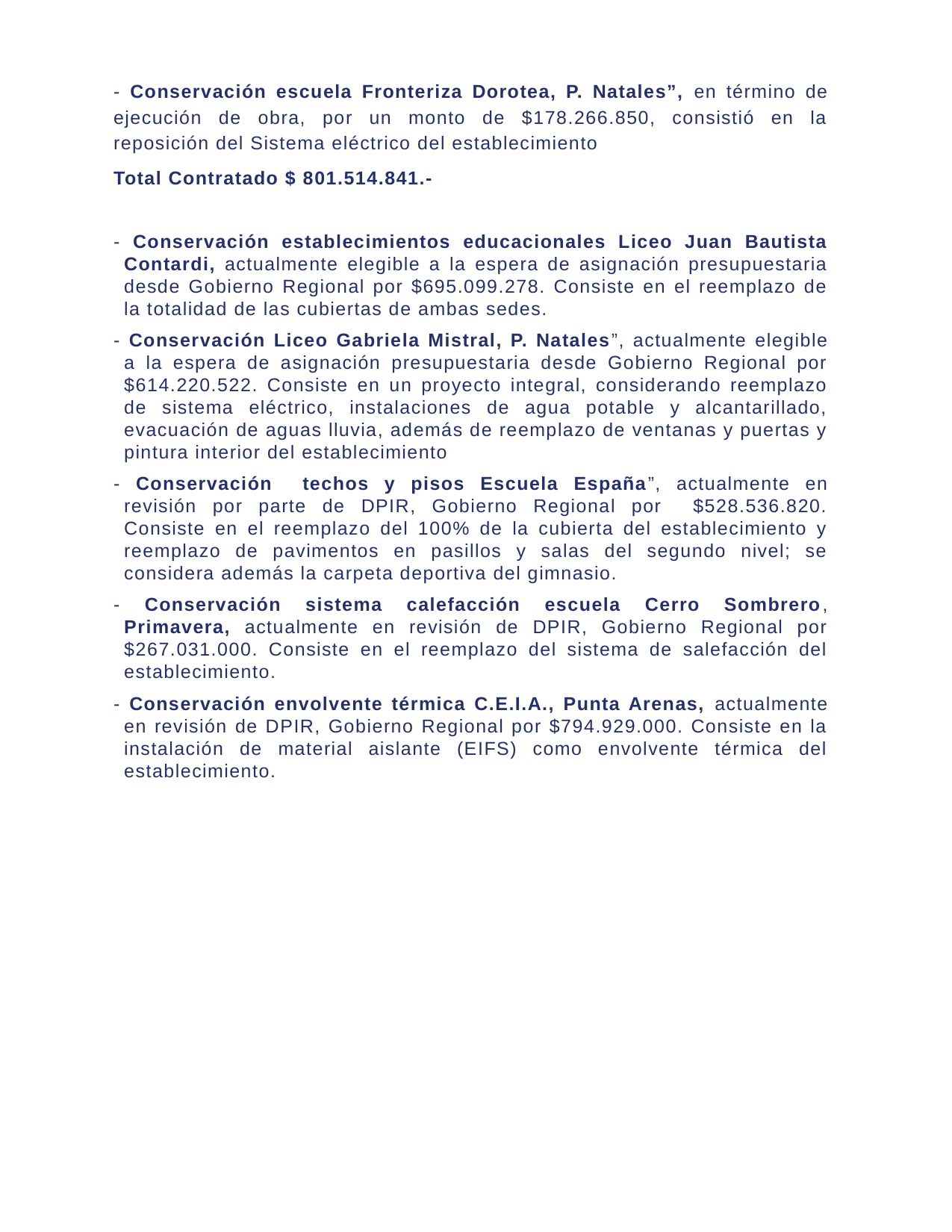

- Conservación escuela Fronteriza Dorotea, P. Natales”, en término de ejecución de obra, por un monto de $178.266.850, consistió en la reposición del Sistema eléctrico del establecimiento
Total Contratado $ 801.514.841.-

- Conservación establecimientos educacionales Liceo Juan Bautista Contardi, actualmente elegible a la espera de asignación presupuestaria desde Gobierno Regional por $695.099.278. Consiste en el reemplazo de la totalidad de las cubiertas de ambas sedes.
- Conservación Liceo Gabriela Mistral, P. Natales”, actualmente elegible a la espera de asignación presupuestaria desde Gobierno Regional por $614.220.522. Consiste en un proyecto integral, considerando reemplazo de sistema eléctrico, instalaciones de agua potable y alcantarillado, evacuación de aguas lluvia, además de reemplazo de ventanas y puertas y pintura interior del establecimiento
- Conservación  techos y pisos Escuela España”, actualmente en revisión por parte de DPIR, Gobierno Regional por  $528.536.820. Consiste en el reemplazo del 100% de la cubierta del establecimiento y reemplazo de pavimentos en pasillos y salas del segundo nivel; se considera además la carpeta deportiva del gimnasio.
- Conservación sistema calefacción escuela Cerro Sombrero, Primavera, actualmente en revisión de DPIR, Gobierno Regional por $267.031.000. Consiste en el reemplazo del sistema de salefacción del establecimiento.
- Conservación envolvente térmica C.E.I.A., Punta Arenas, actualmente en revisión de DPIR, Gobierno Regional por $794.929.000. Consiste en la instalación de material aislante (EIFS) como envolvente térmica del establecimiento.